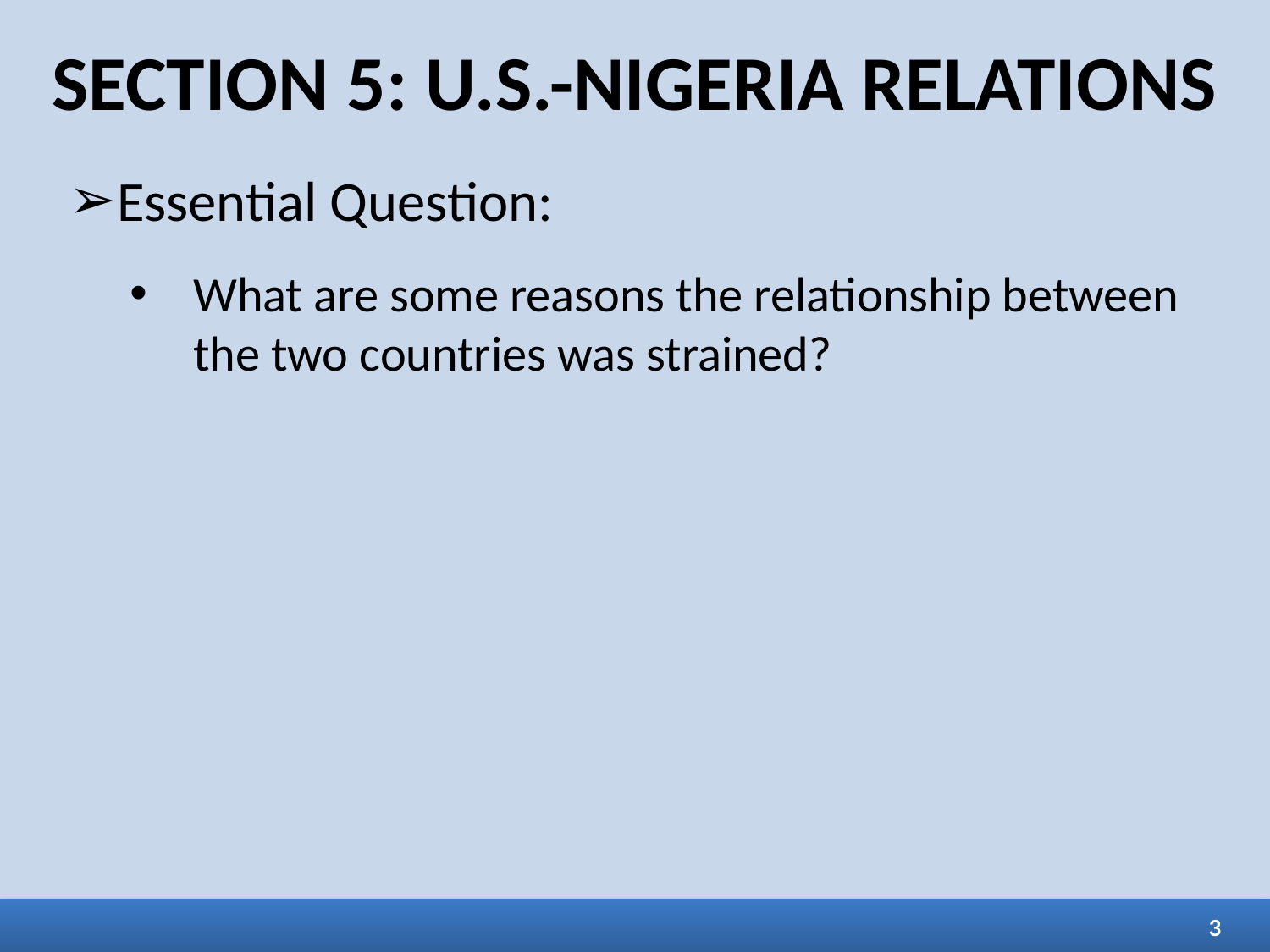

SECTION 5: U.S.-NIGERIA RELATIONS
Essential Question:
What are some reasons the relationship between the two countries was strained?
3